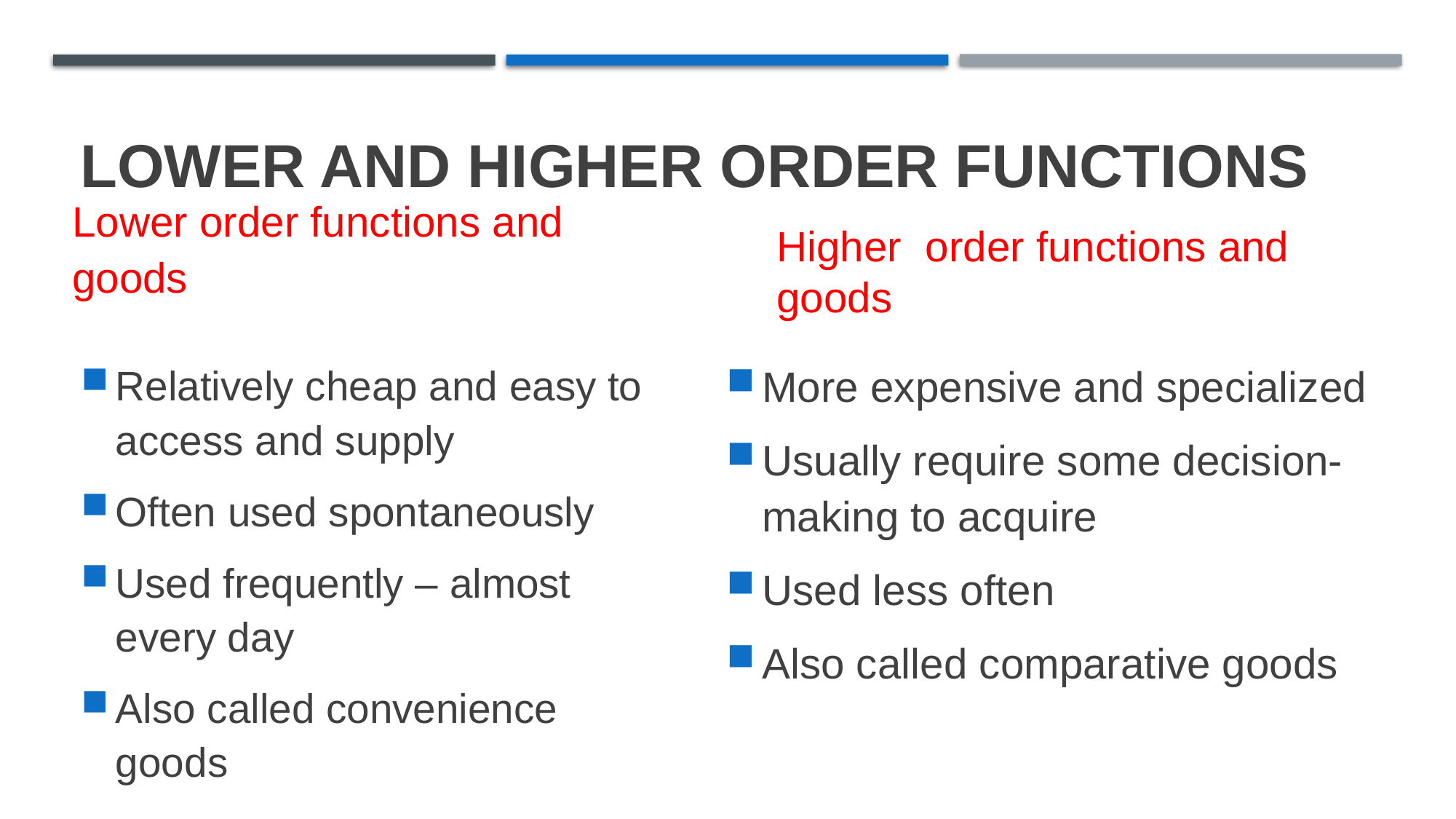

# Lower and higher order functions
Lower order functions and goods
Higher  order functions and goods
Relatively cheap and easy to access and supply
Often used spontaneously
Used frequently – almost every day
Also called convenience goods
More expensive and specialized
Usually require some decision-making to acquire
Used less often
Also called comparative goods